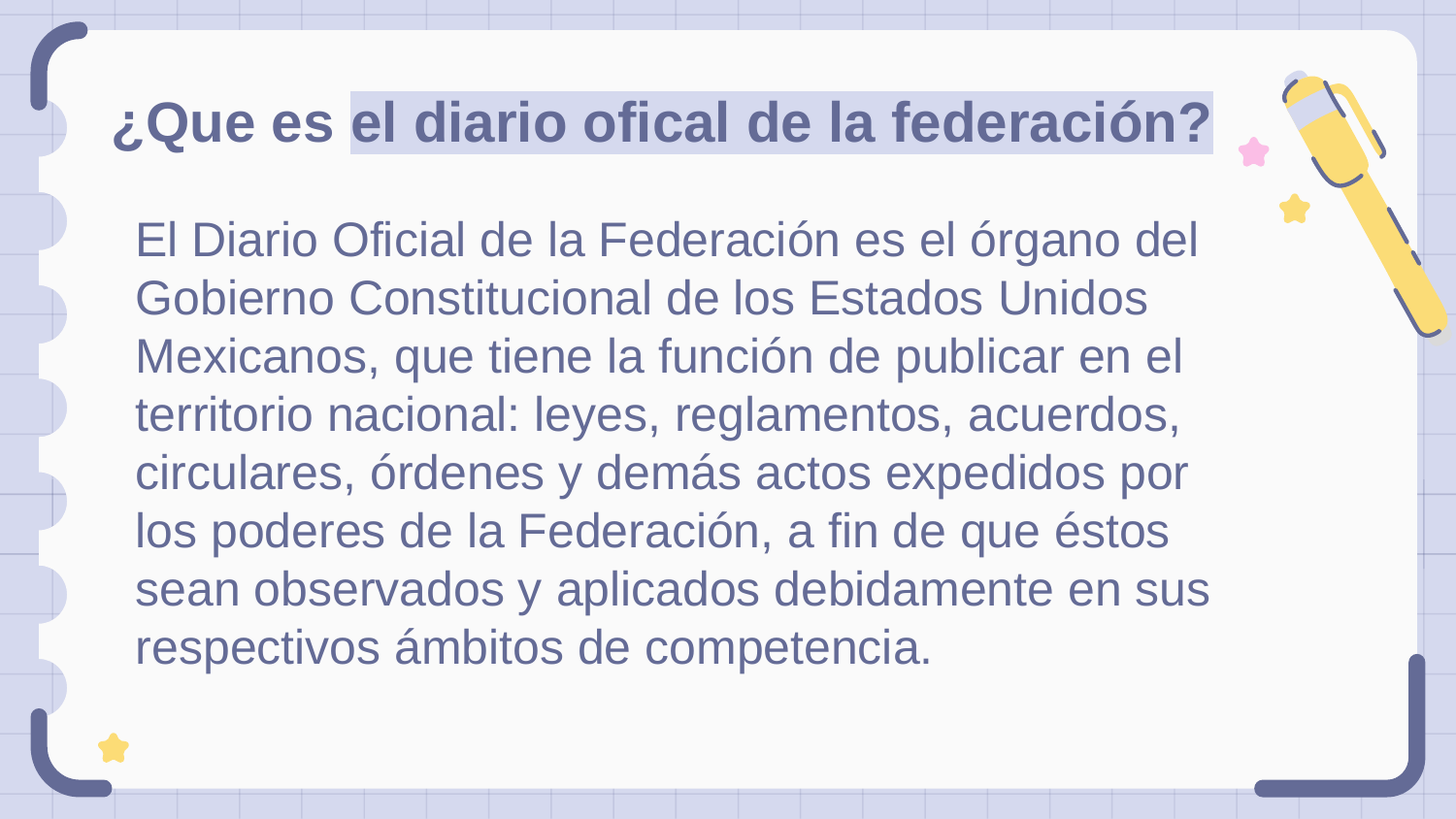

# ¿Que es el diario ofical de la federación?

El Diario Oficial de la Federación es el órgano del Gobierno Constitucional de los Estados Unidos Mexicanos, que tiene la función de publicar en el territorio nacional: leyes, reglamentos, acuerdos, circulares, órdenes y demás actos expedidos por los poderes de la Federación, a fin de que éstos sean observados y aplicados debidamente en sus respectivos ámbitos de competencia.